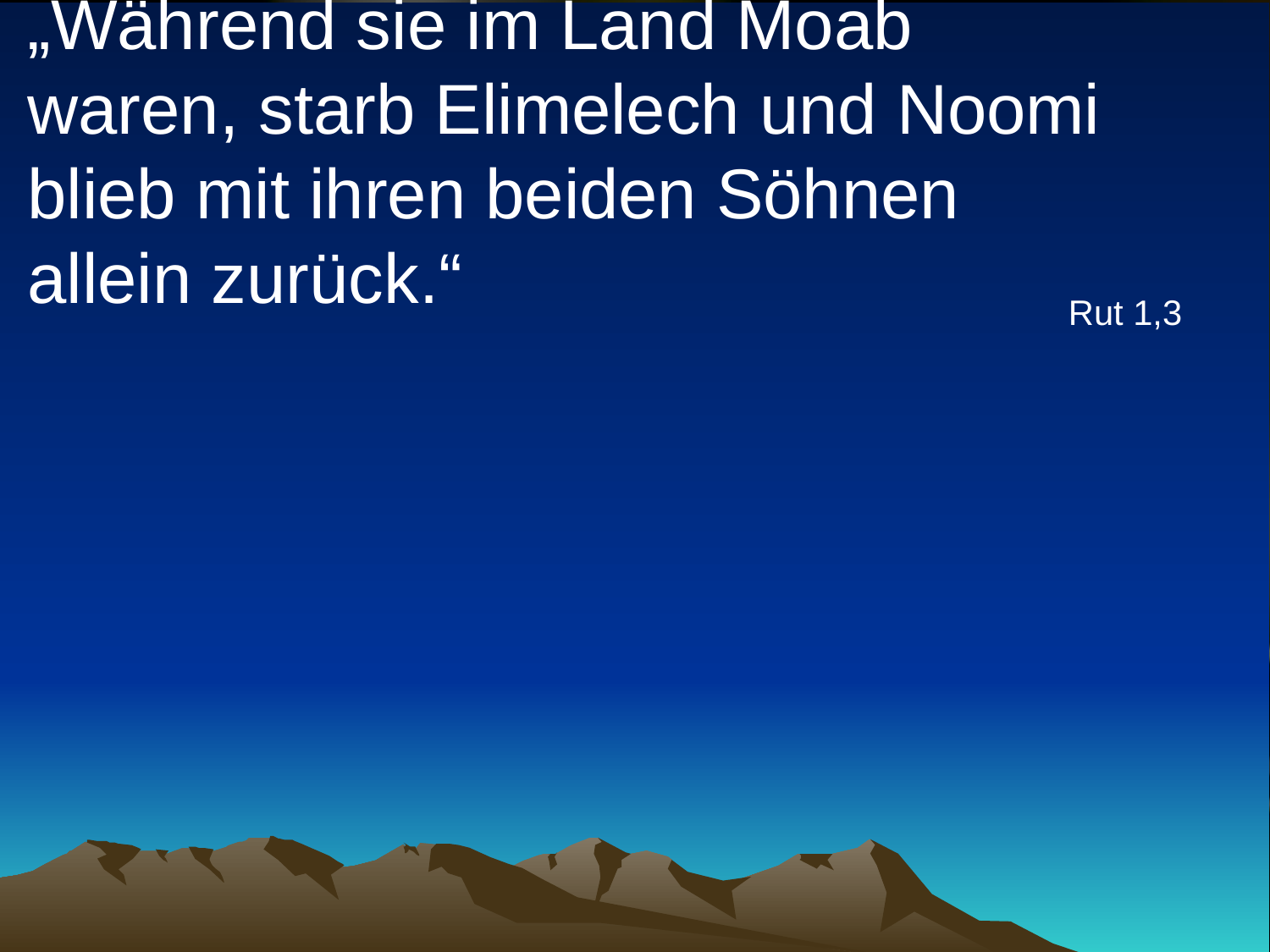

# „Während sie im Land Moab waren, starb Elimelech und Noomi blieb mit ihren beiden Söhnen allein zurück.“
Rut 1,3